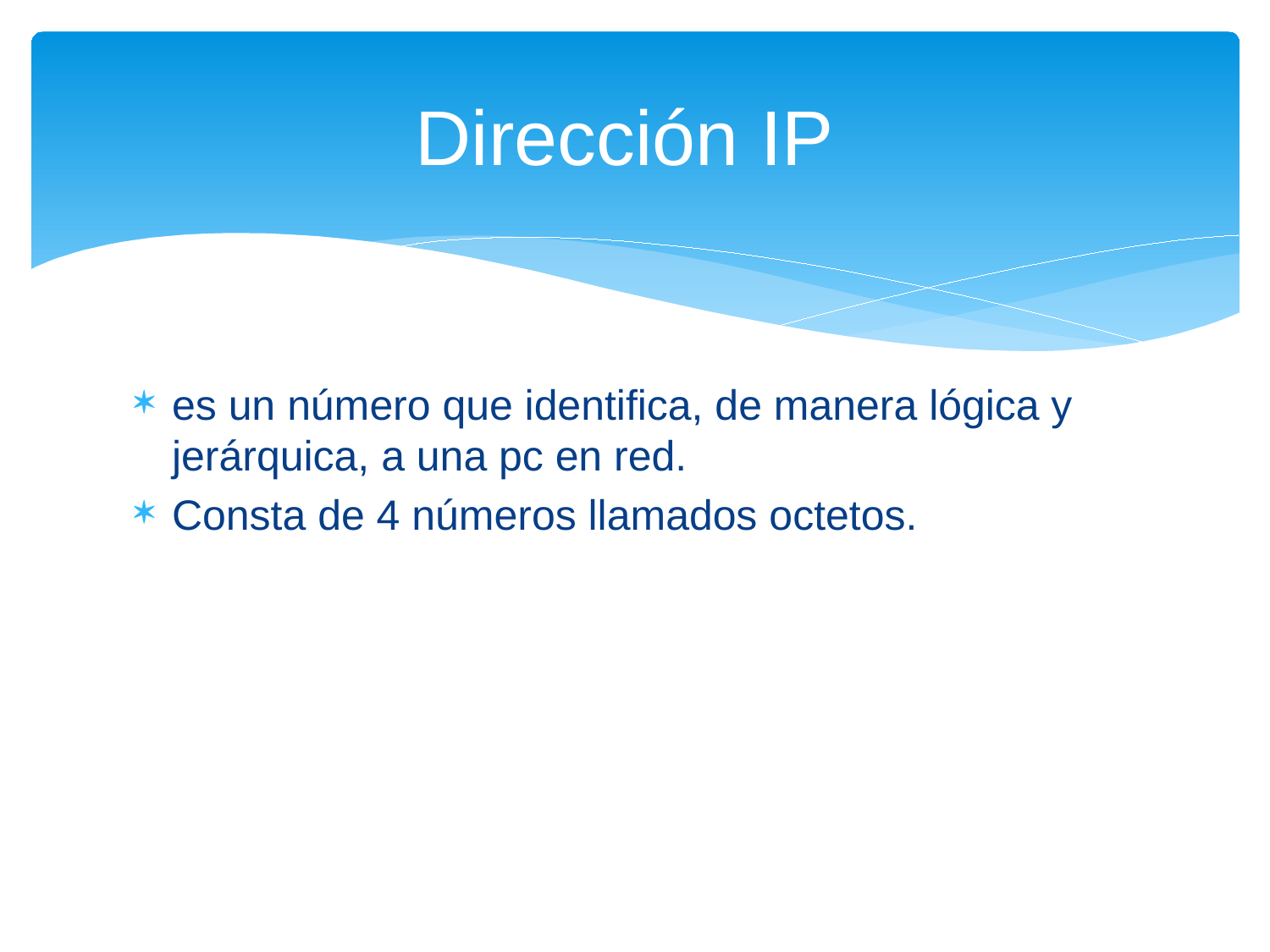

# Dirección IP
es un número que identifica, de manera lógica y jerárquica, a una pc en red.
Consta de 4 números llamados octetos.